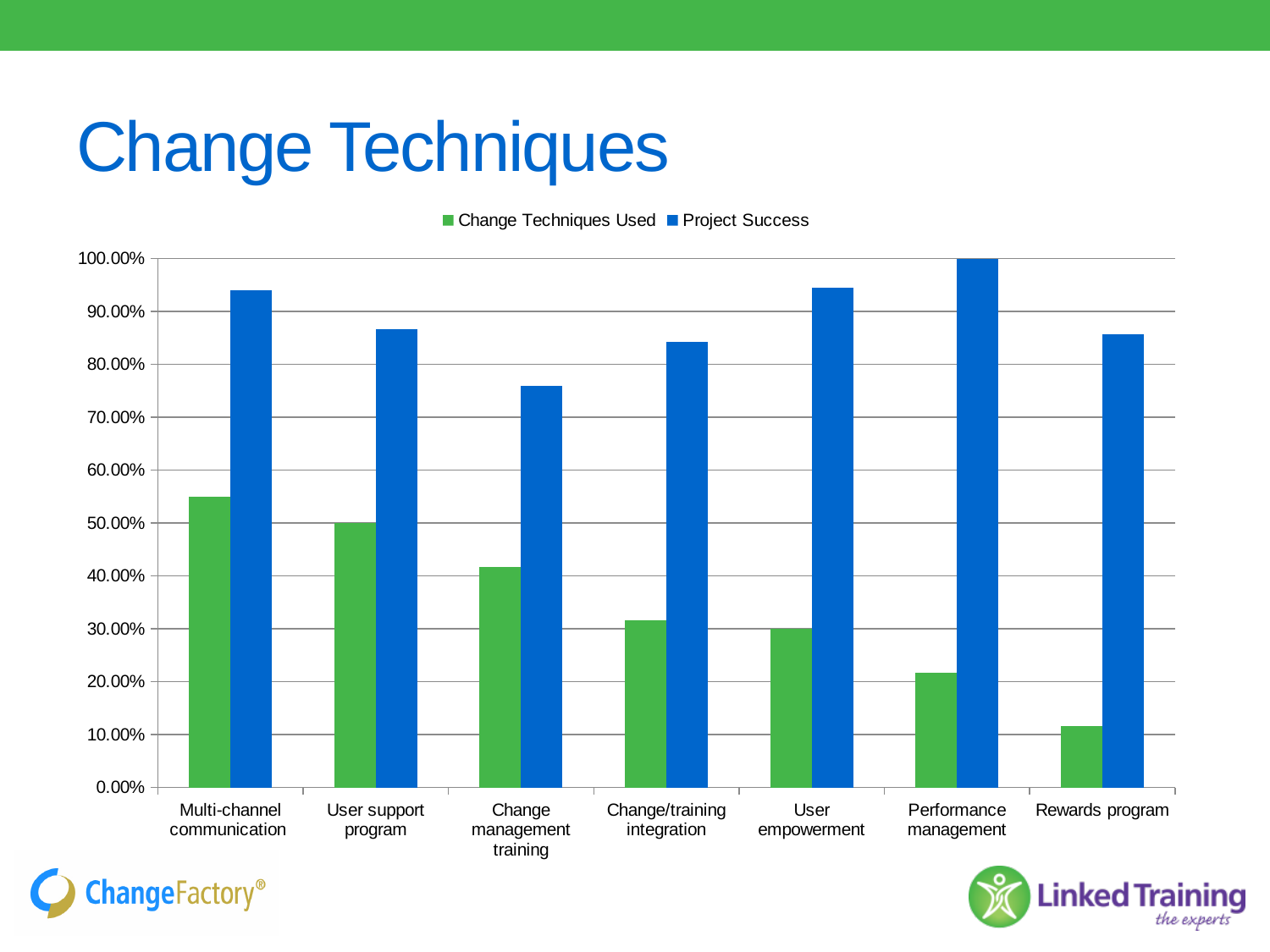

# Change Techniques

### Chart

| Category |  |  |
|---|---|---|
| Multi-channel communication  | 0.55 | 0.9393939393939394 |
| User support program | 0.5 | 0.8666666666666667 |
| Change management training | 0.4166666666666667 | 0.76 |
| Change/training integration | 0.31666666666666665 | 0.8421052631578947 |
| User empowerment | 0.3 | 0.9444444444444444 |
| Performance management | 0.21666666666666667 | 1.0 |
| Rewards program | 0.11666666666666667 | 0.8571428571428571 |